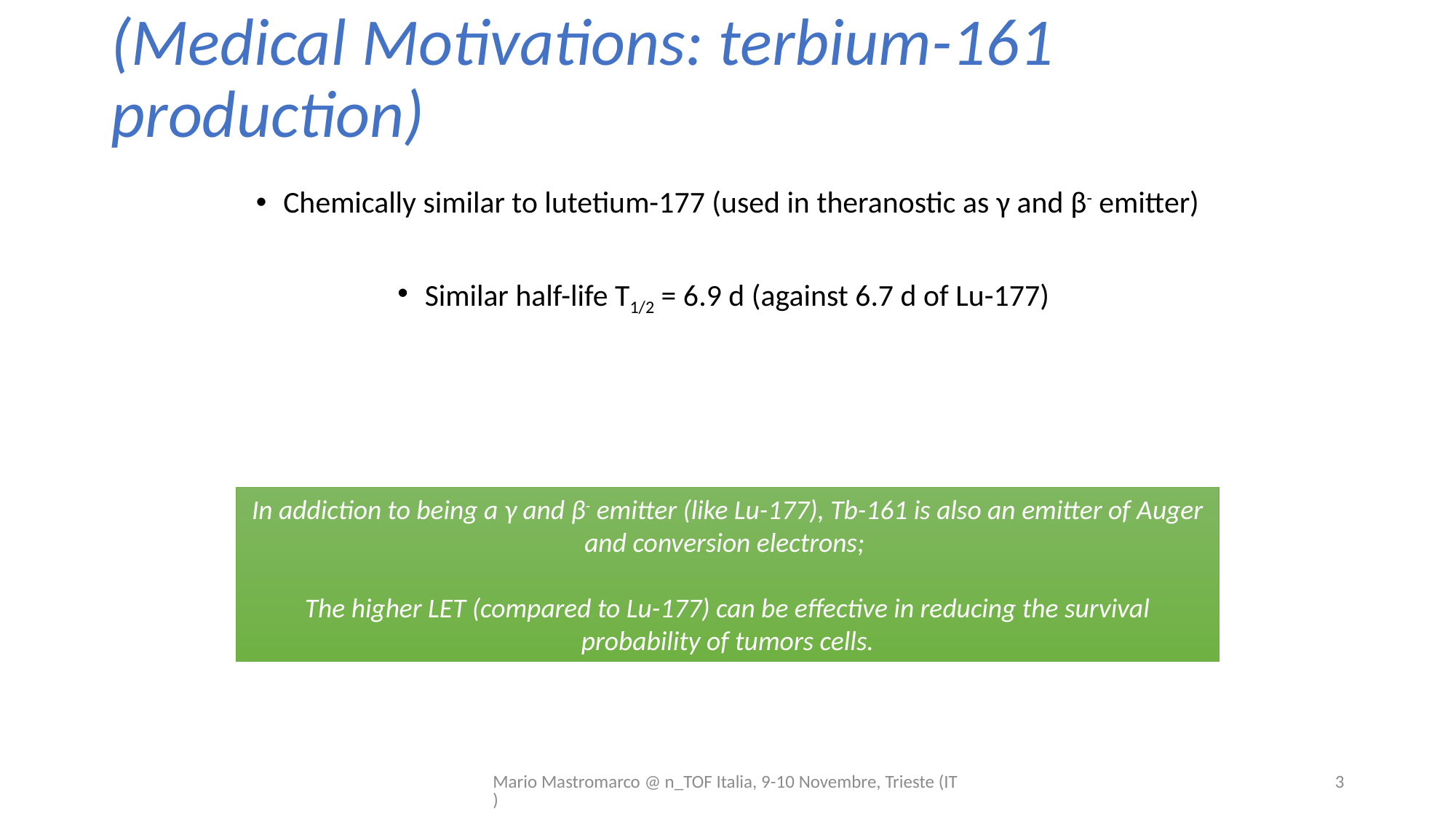

# (Medical Motivations: terbium-161 production)
Chemically similar to lutetium-177 (used in theranostic as γ and β- emitter)

Similar half-life T1/2 = 6.9 d (against 6.7 d of Lu-177)

In addiction to being a γ and β- emitter (like Lu-177), Tb-161 is also an emitter of Auger and conversion electrons;

The higher LET (compared to Lu-177) can be effective in reducing the survival probability of tumors cells.
Mario Mastromarco @ n_TOF Italia, 9-10 Novembre, Trieste (IT)
3